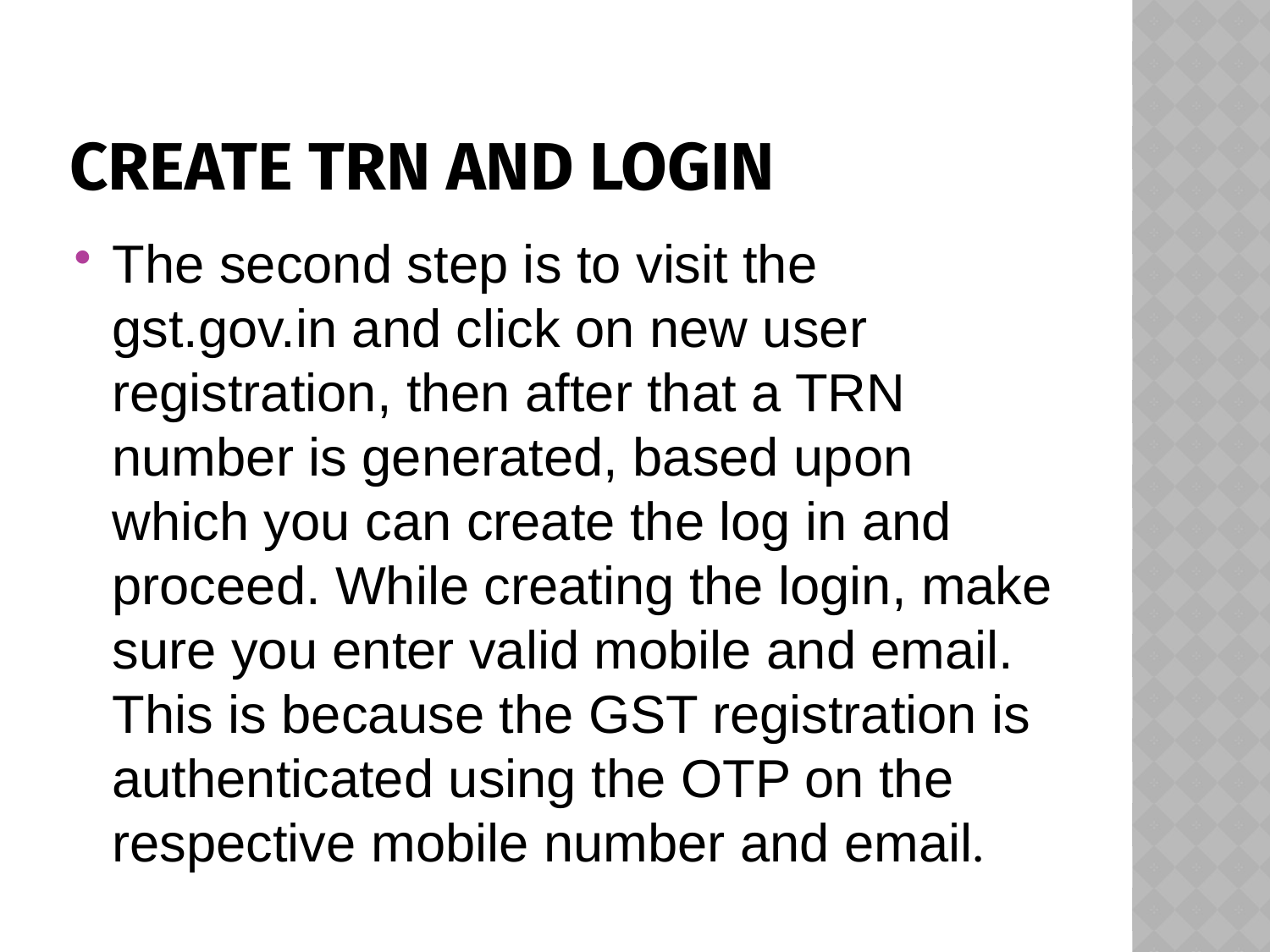

# Create TRN and Login
The second step is to visit the gst.gov.in and click on new user registration, then after that a TRN number is generated, based upon which you can create the log in and proceed. While creating the login, make sure you enter valid mobile and email. This is because the GST registration is authenticated using the OTP on the respective mobile number and email.